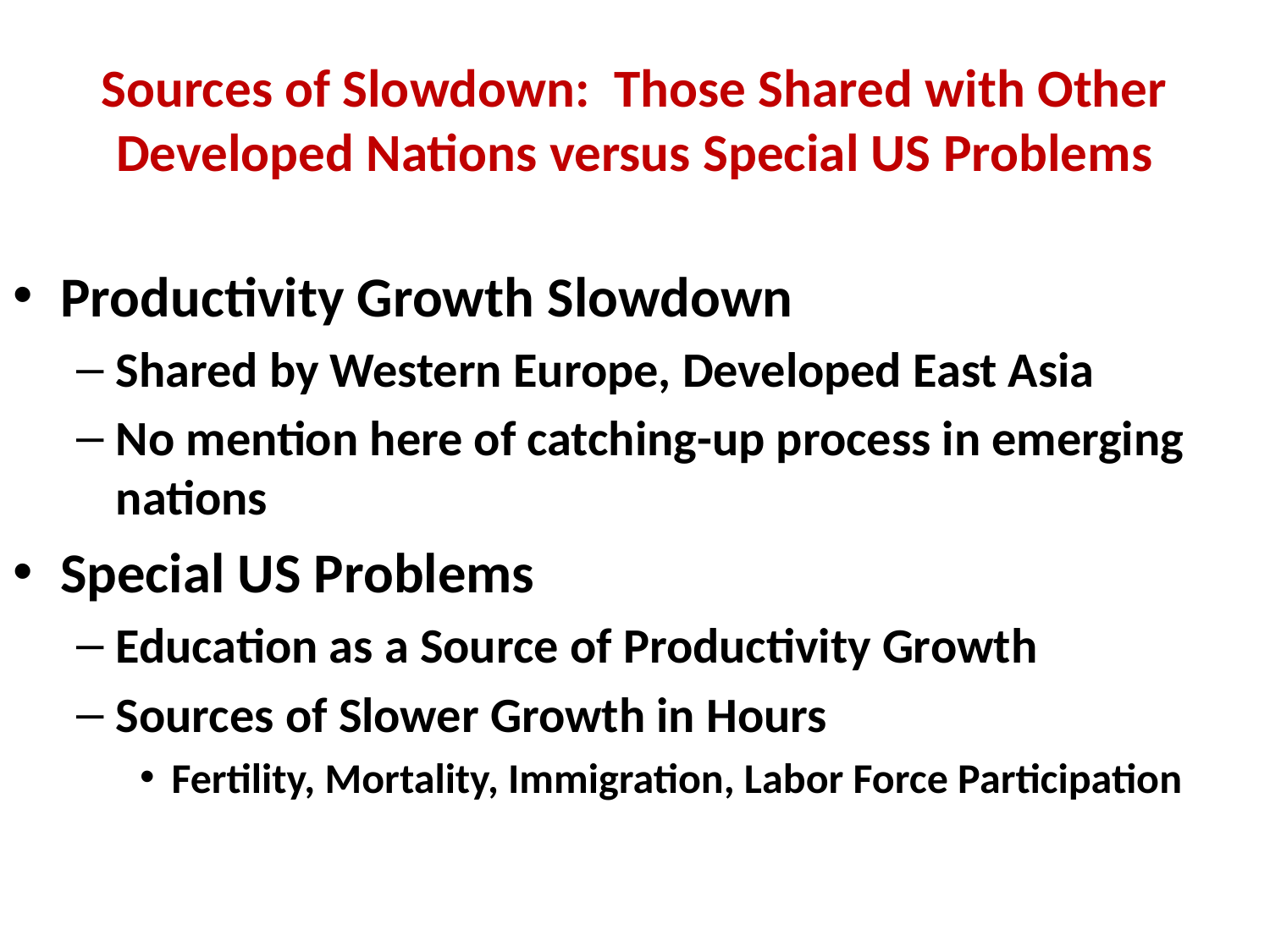

# Sources of Slowdown:  Those Shared with Other Developed Nations versus Special US Problems
Productivity Growth Slowdown
Shared by Western Europe, Developed East Asia
No mention here of catching-up process in emerging nations
Special US Problems
Education as a Source of Productivity Growth
Sources of Slower Growth in Hours
Fertility, Mortality, Immigration, Labor Force Participation